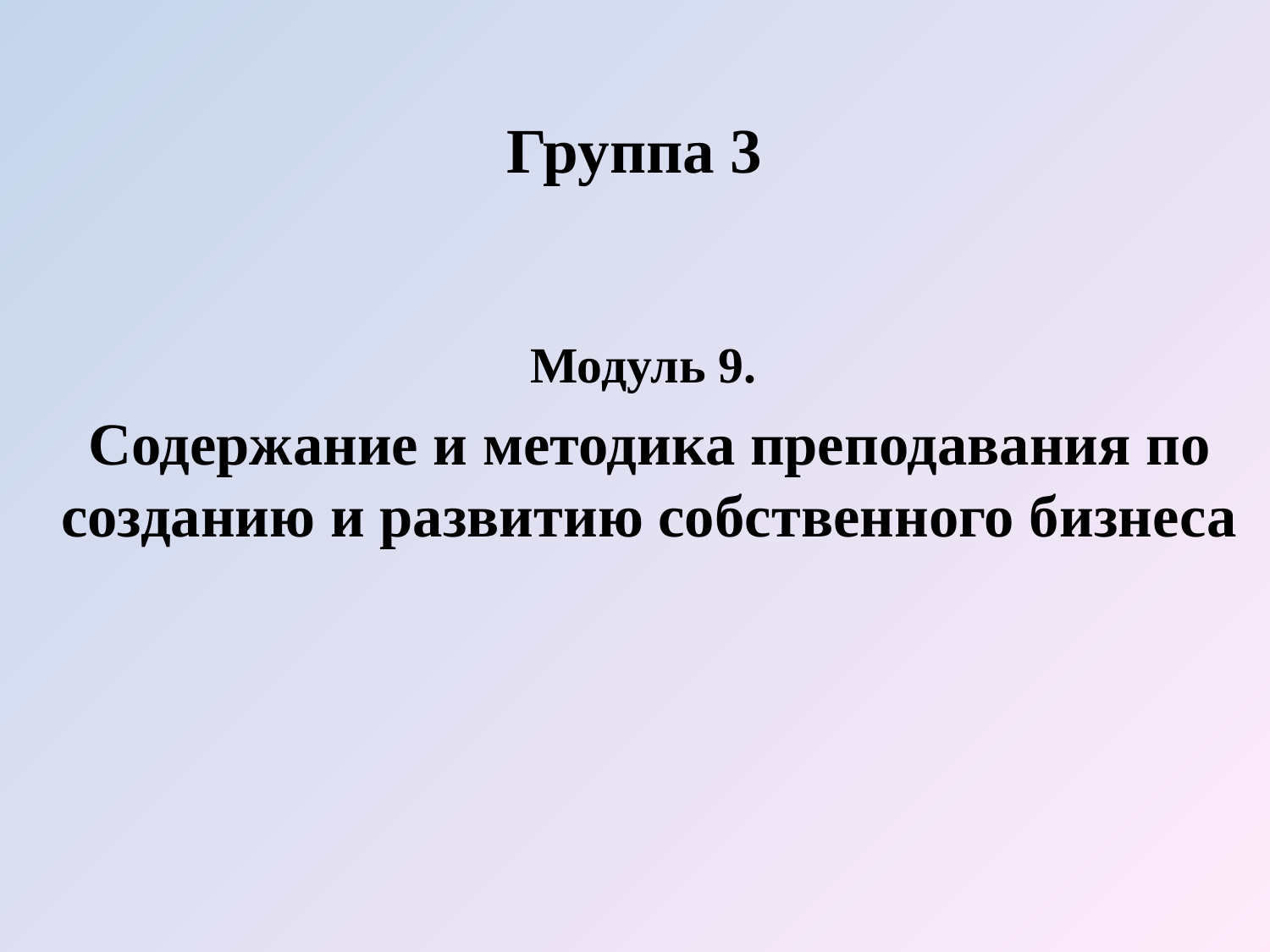

# Группа 3
Модуль 9.
Содержание и методика преподавания по созданию и развитию собственного бизнеса